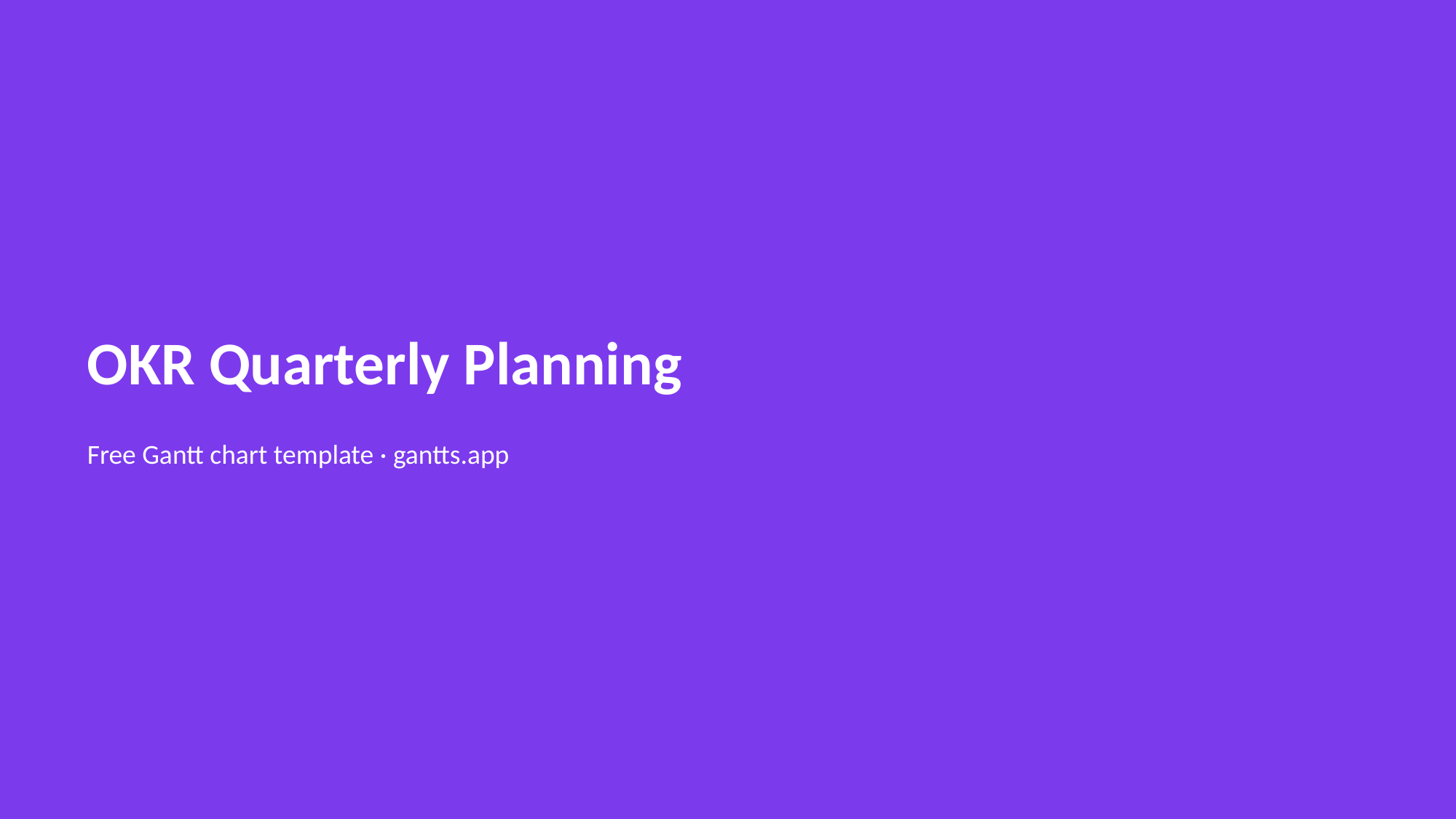

OKR Quarterly Planning
Free Gantt chart template · gantts.app